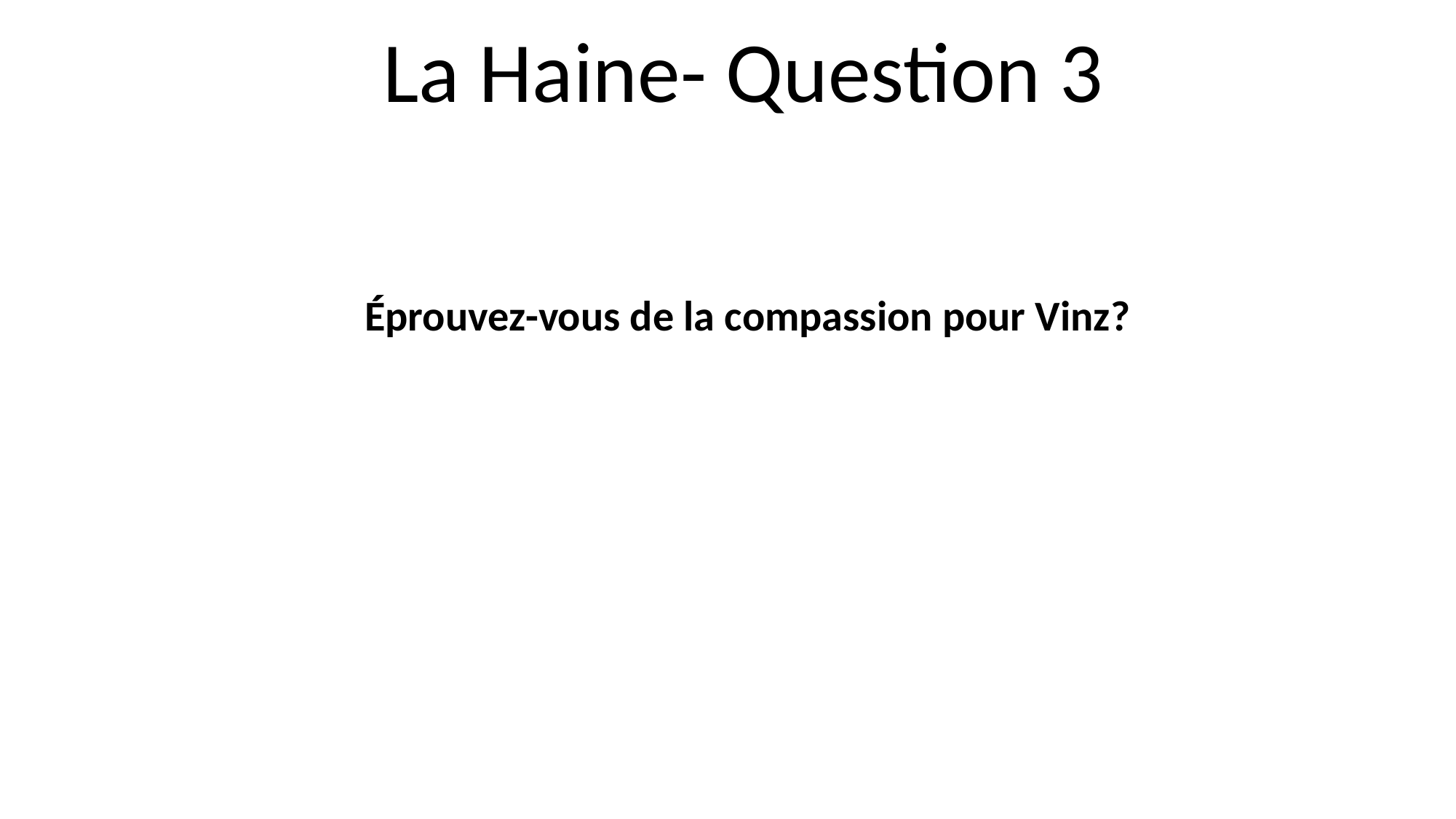

# La Haine- Question 3
Éprouvez-vous de la compassion pour Vinz?